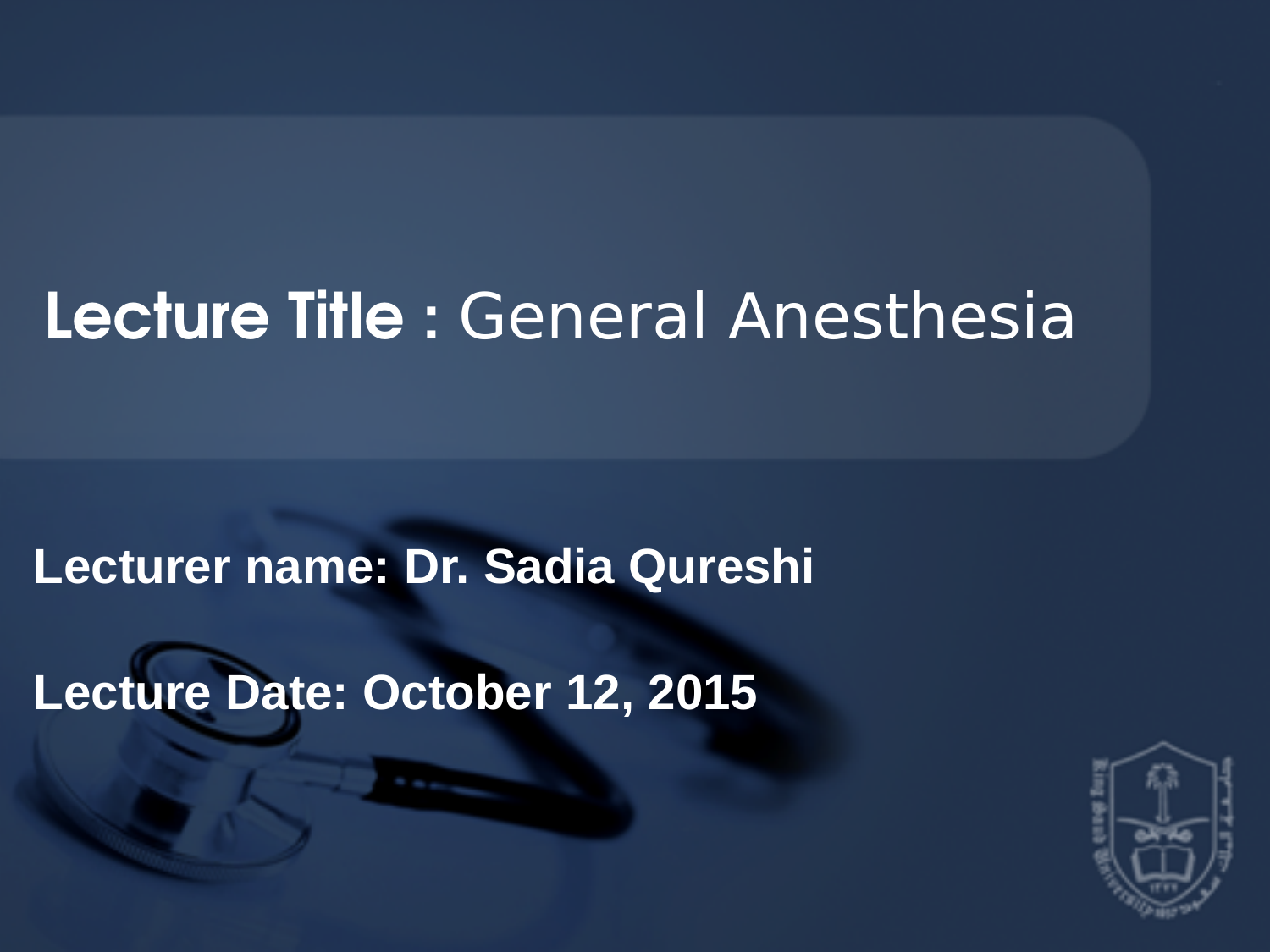

# Lecture Title : General Anesthesia
Lecturer name: Dr. Sadia Qureshi

Lecture Date: October 12, 2015